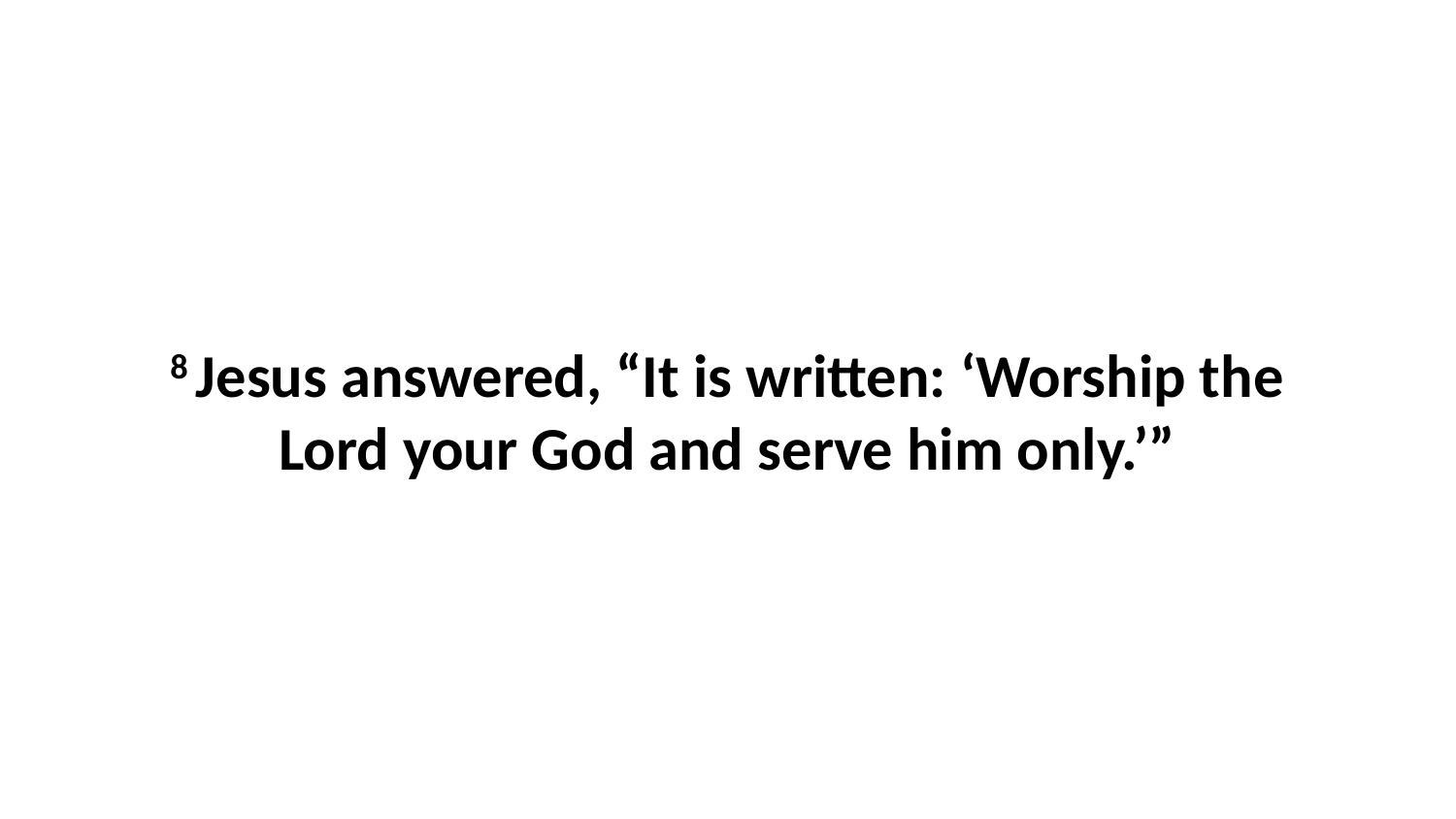

8 Jesus answered, “It is written: ‘Worship the Lord your God and serve him only.’”